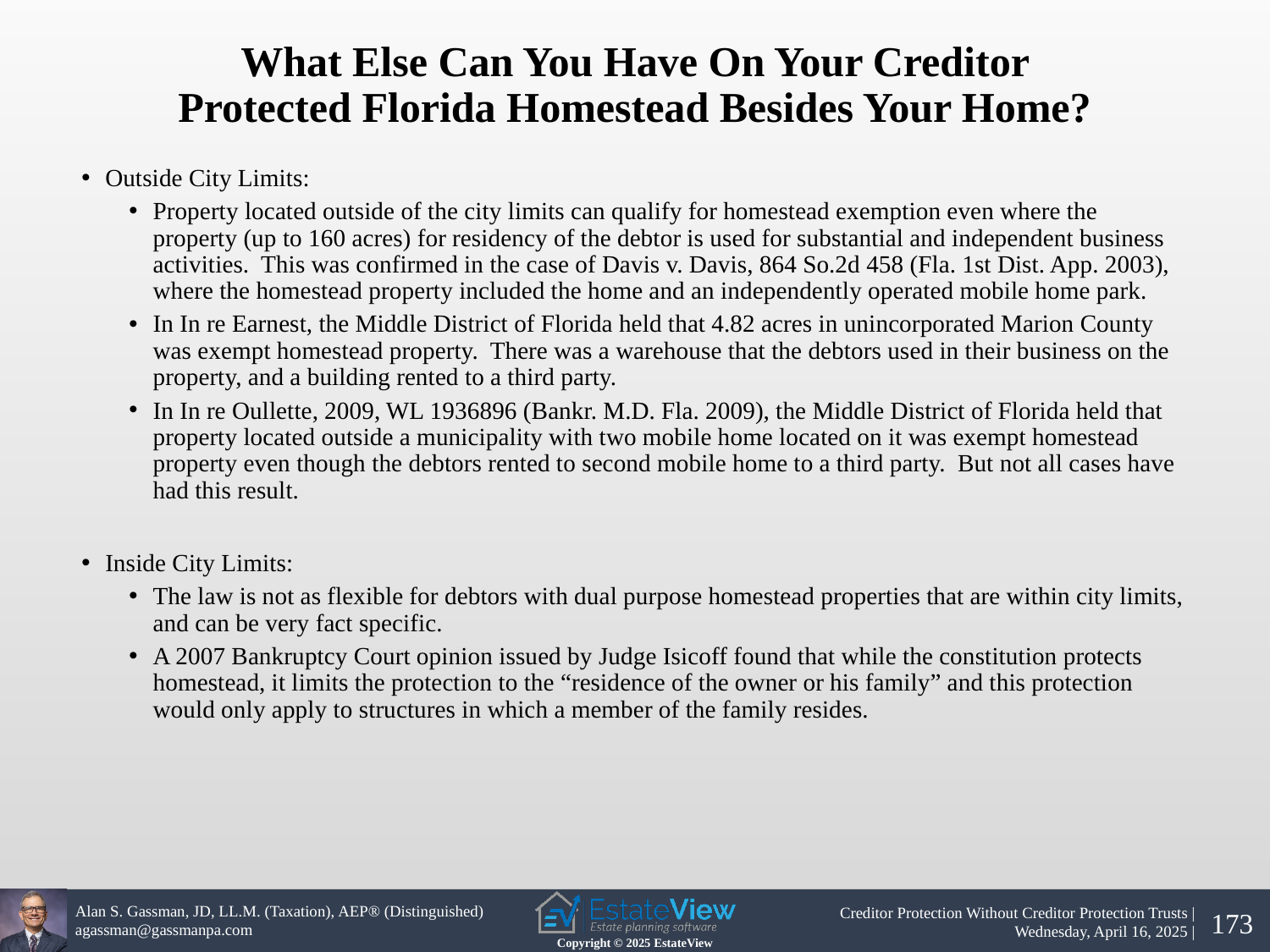

What Else Can You Have On Your Creditor Protected Florida Homestead Besides Your Home?
Outside City Limits:
Property located outside of the city limits can qualify for homestead exemption even where the property (up to 160 acres) for residency of the debtor is used for substantial and independent business activities.  This was confirmed in the case of Davis v. Davis, 864 So.2d 458 (Fla. 1st Dist. App. 2003), where the homestead property included the home and an independently operated mobile home park.
In In re Earnest, the Middle District of Florida held that 4.82 acres in unincorporated Marion County was exempt homestead property.  There was a warehouse that the debtors used in their business on the property, and a building rented to a third party.
In In re Oullette, 2009, WL 1936896 (Bankr. M.D. Fla. 2009), the Middle District of Florida held that property located outside a municipality with two mobile home located on it was exempt homestead property even though the debtors rented to second mobile home to a third party.  But not all cases have had this result.

Inside City Limits:
The law is not as flexible for debtors with dual purpose homestead properties that are within city limits, and can be very fact specific.
A 2007 Bankruptcy Court opinion issued by Judge Isicoff found that while the constitution protects homestead, it limits the protection to the “residence of the owner or his family” and this protection would only apply to structures in which a member of the family resides.